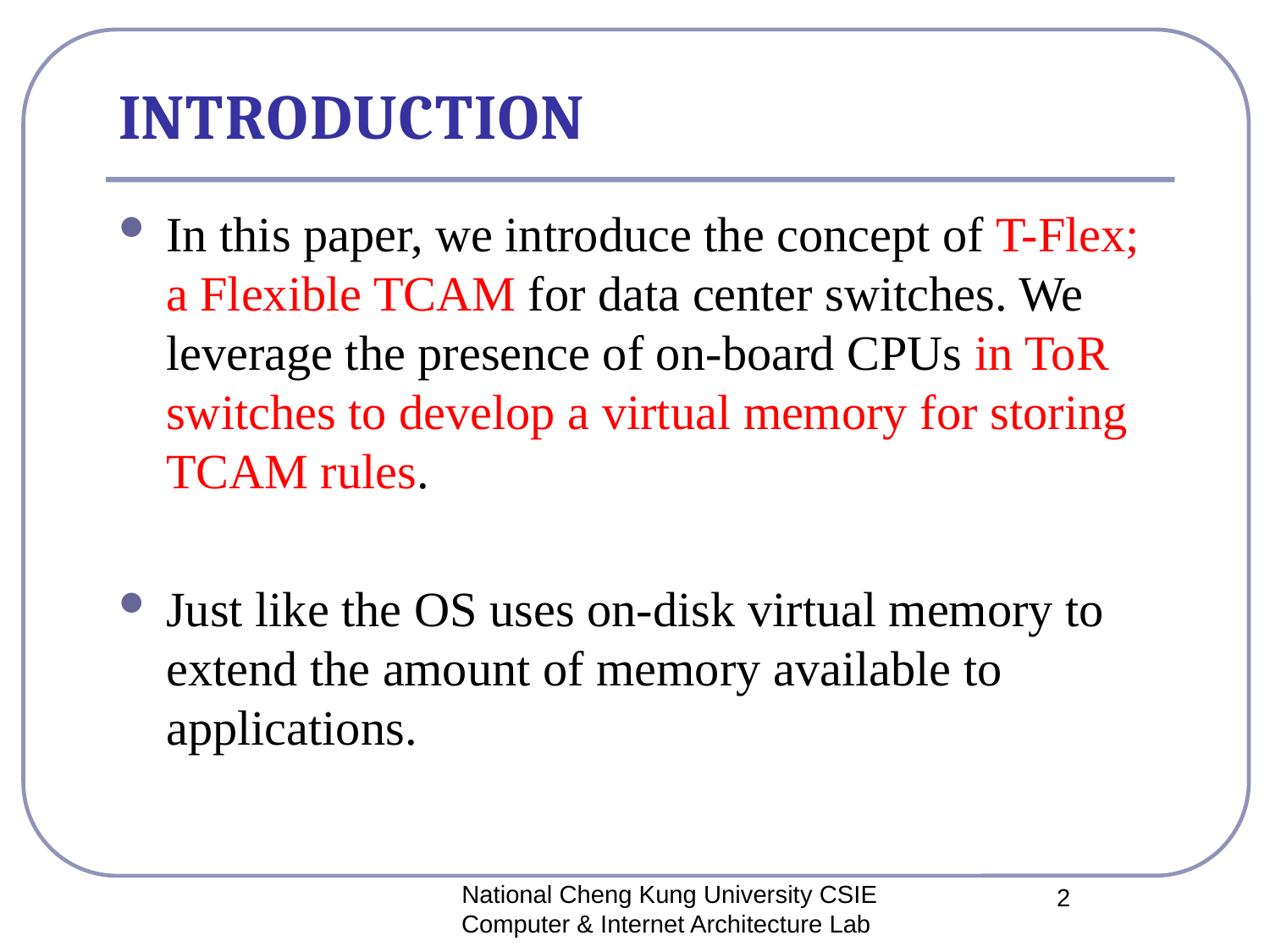

# INTRODUCTION
In this paper, we introduce the concept of T-Flex; a Flexible TCAM for data center switches. We leverage the presence of on-board CPUs in ToR switches to develop a virtual memory for storing TCAM rules.

Just like the OS uses on-disk virtual memory to extend the amount of memory available to applications.
National Cheng Kung University CSIE Computer & Internet Architecture Lab
2